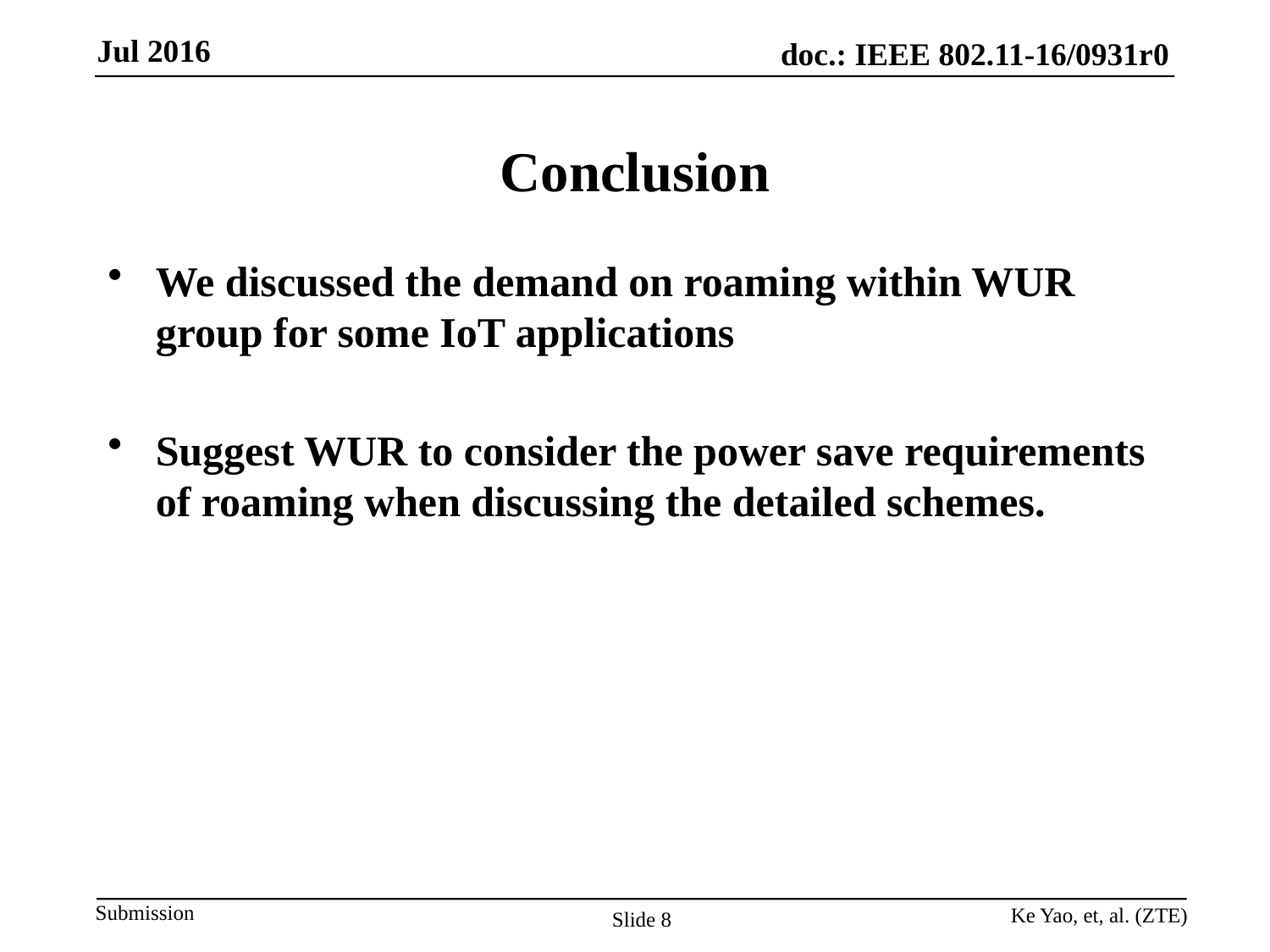

# Conclusion
We discussed the demand on roaming within WUR group for some IoT applications

Suggest WUR to consider the power save requirements of roaming when discussing the detailed schemes.
Ke Yao, et, al. (ZTE)
Slide 8